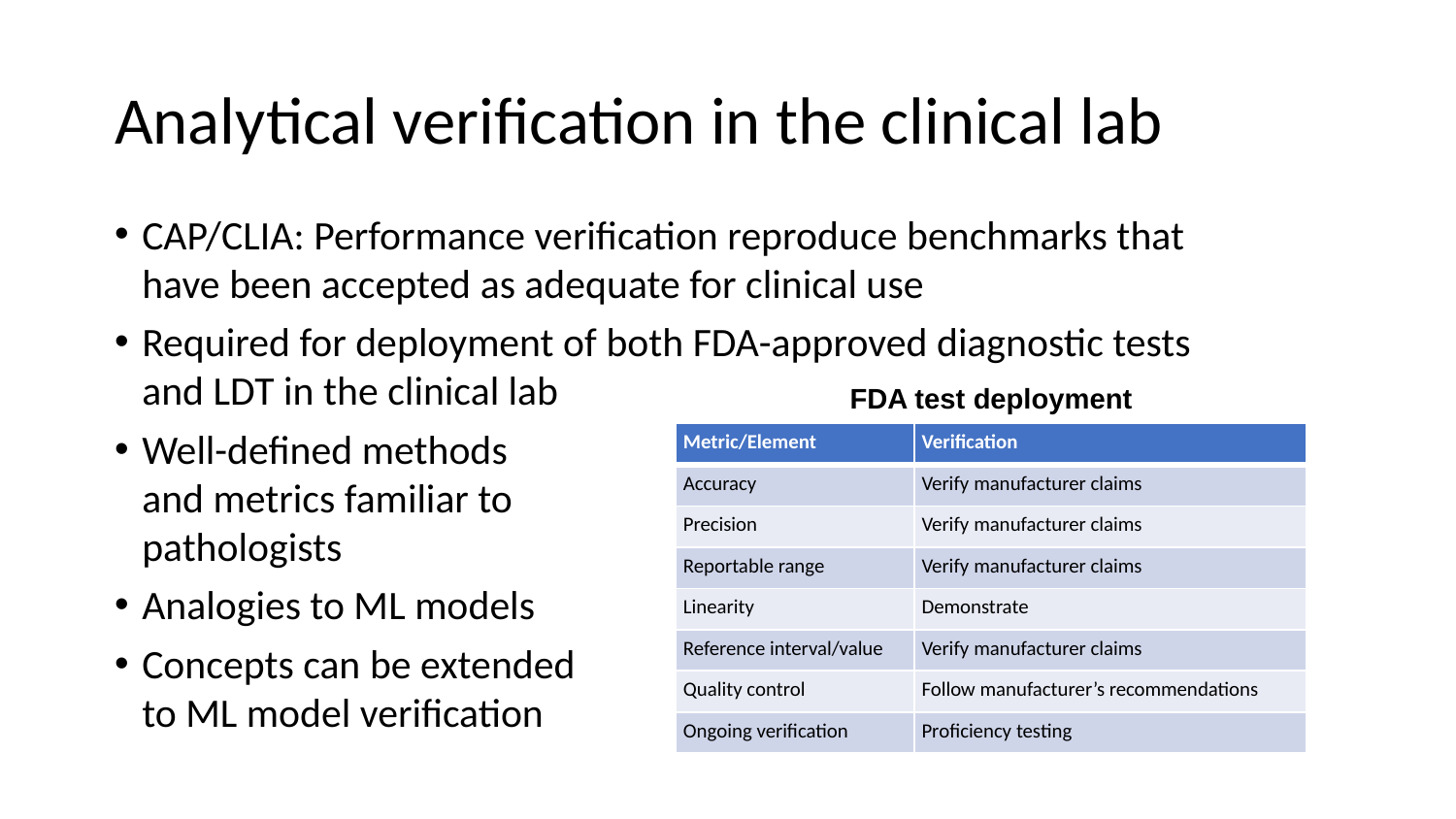

# Analytical verification in the clinical lab
CAP/CLIA: Performance verification reproduce benchmarks that have been accepted as adequate for clinical use
Required for deployment of both FDA-approved diagnostic tests and LDT in the clinical lab
Well-defined methods
and metrics familiar to
pathologists
Analogies to ML models
Concepts can be extended
to ML model verification
FDA test deployment
| Metric/Element | Verification |
| --- | --- |
| Accuracy | Verify manufacturer claims |
| Precision | Verify manufacturer claims |
| Reportable range | Verify manufacturer claims |
| Linearity | Demonstrate |
| Reference interval/value | Verify manufacturer claims |
| Quality control | Follow manufacturer’s recommendations |
| Ongoing verification | Proficiency testing |